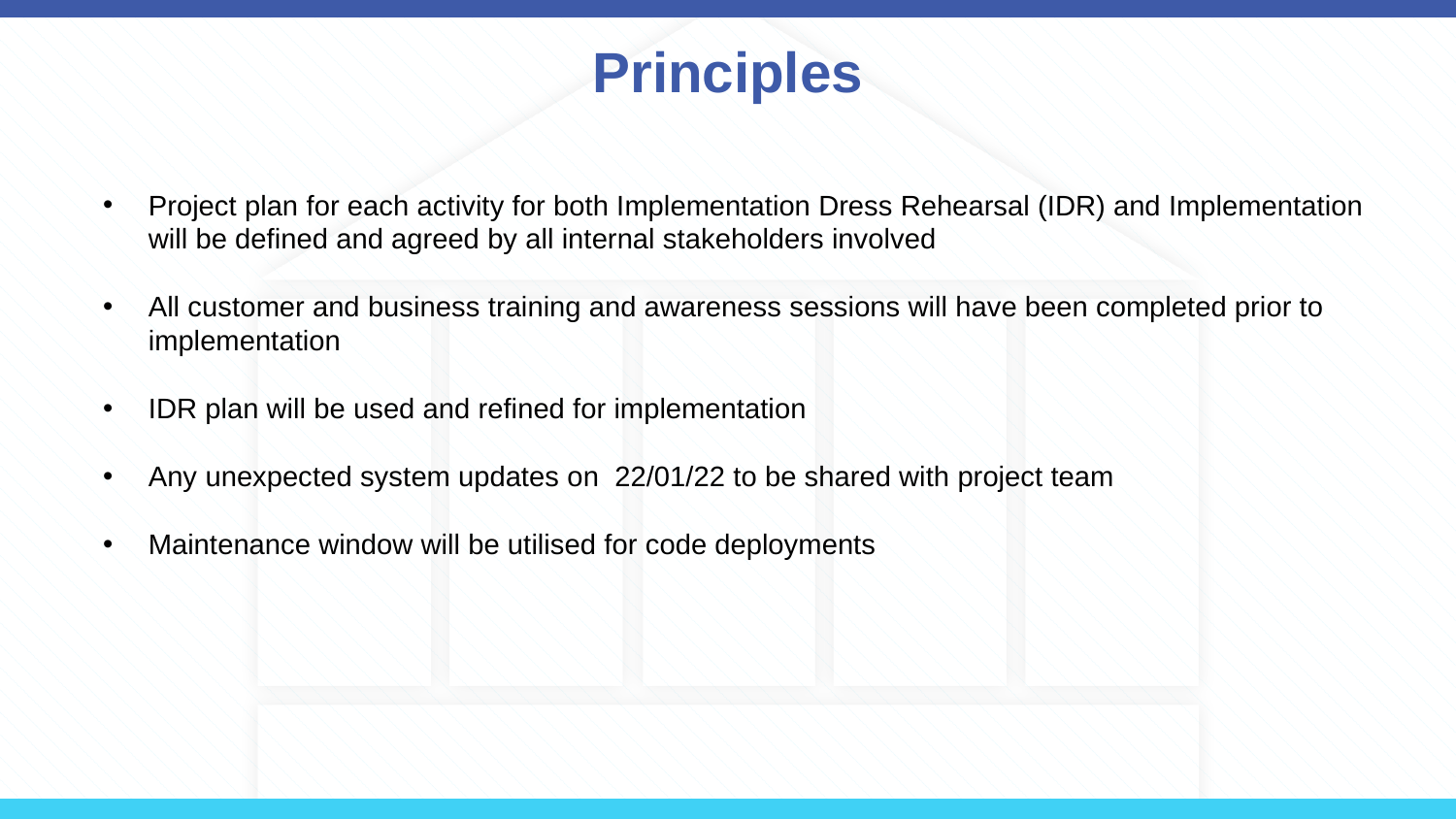

# Principles
Project plan for each activity for both Implementation Dress Rehearsal (IDR) and Implementation will be defined and agreed by all internal stakeholders involved

All customer and business training and awareness sessions will have been completed prior to implementation

IDR plan will be used and refined for implementation

Any unexpected system updates on  22/01/22 to be shared with project team

Maintenance window will be utilised for code deployments